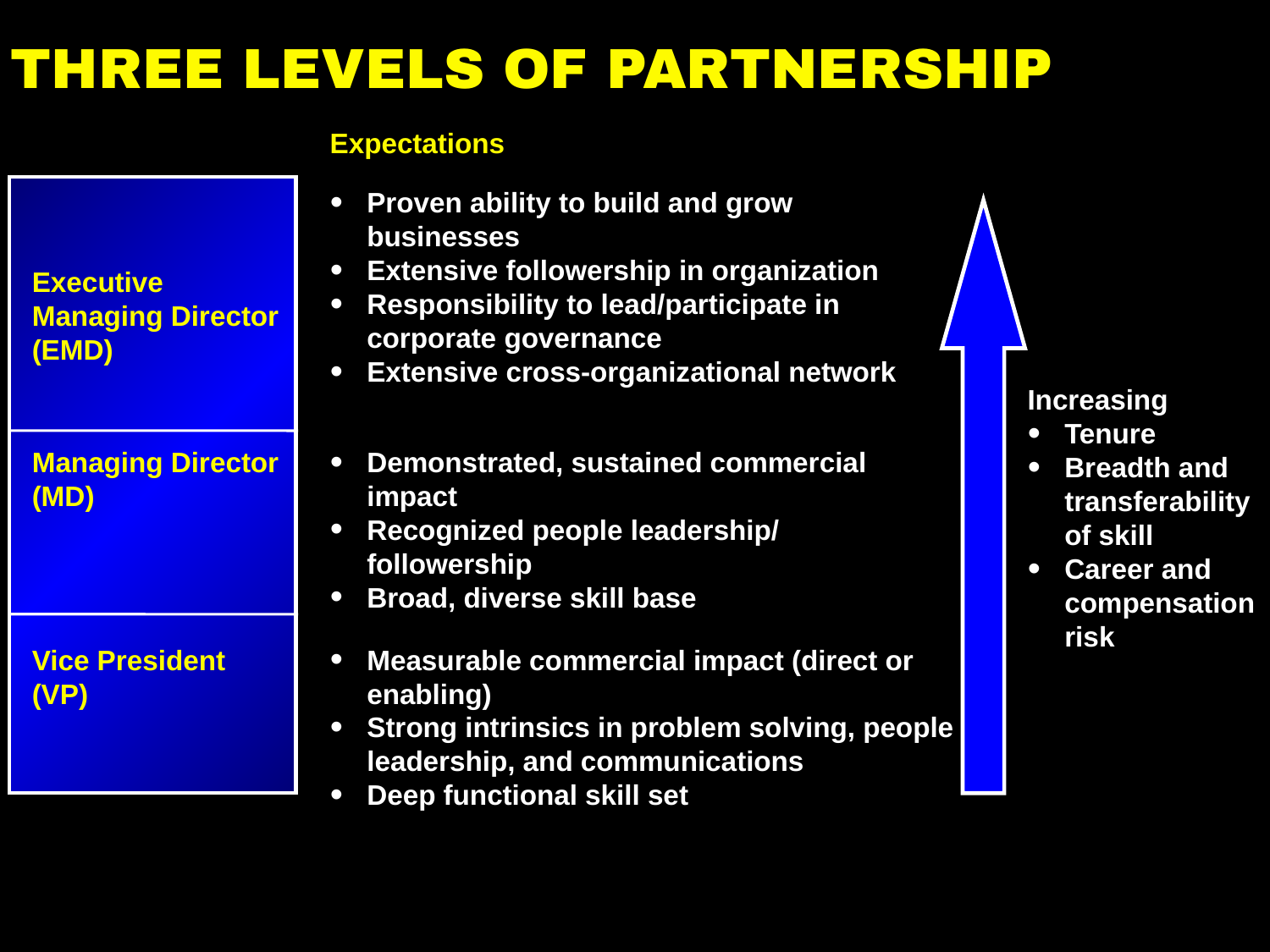

# THREE LEVELS OF PARTNERSHIP
Expectations

Proven ability to build and grow businesses
Extensive followership in organization
Responsibility to lead/participate in corporate governance
Extensive cross-organizational network

Executive Managing Director (EMD)
Increasing
Tenure
Breadth and transferability of skill
Career and compensation risk

Demonstrated, sustained commercial impact
Recognized people leadership/ followership
Broad, diverse skill base
Managing Director (MD)

Vice President (VP)
Measurable commercial impact (direct or enabling)
Strong intrinsics in problem solving, people leadership, and communications
Deep functional skill set
10